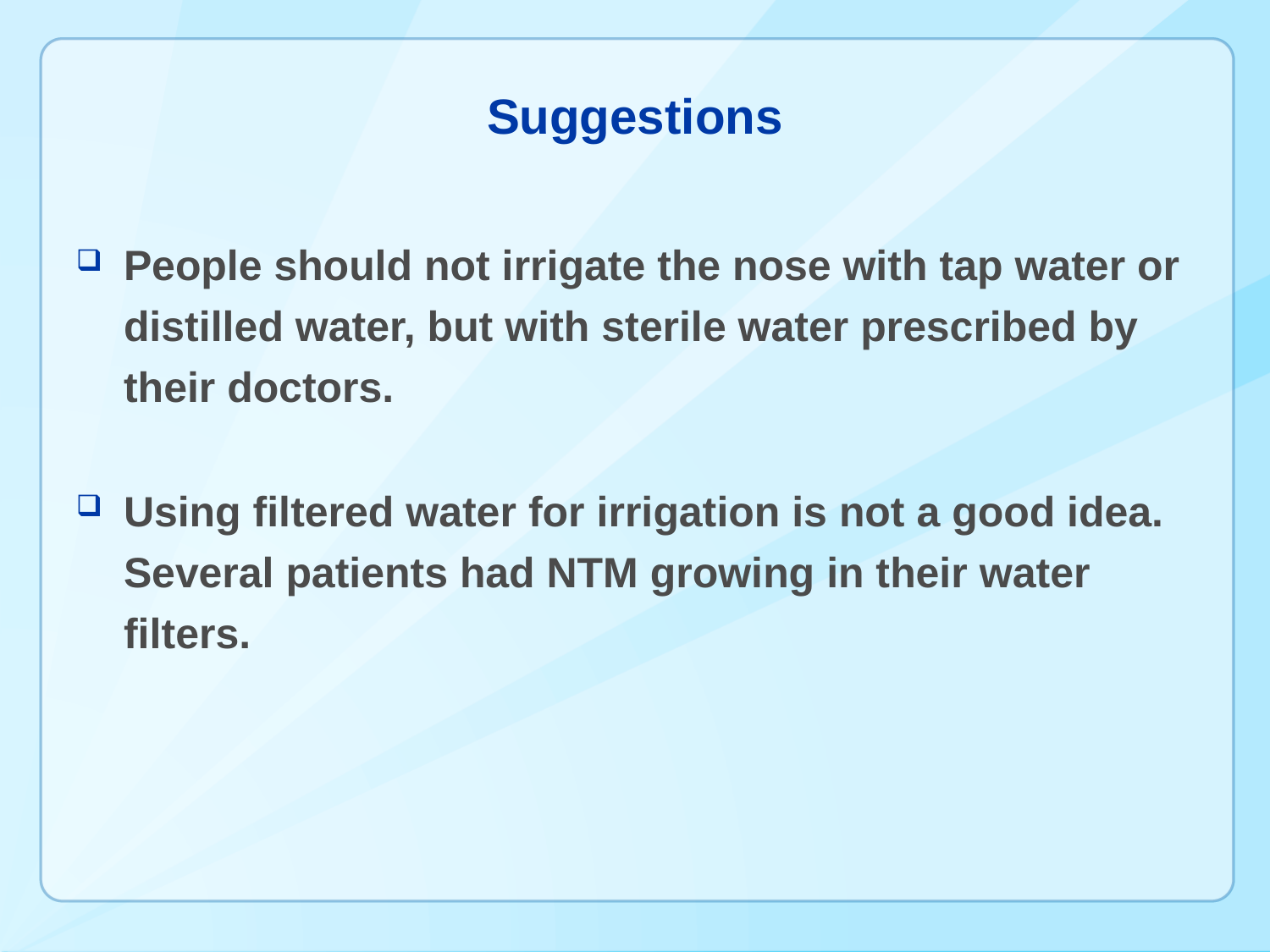

# Suggestions
People should not irrigate the nose with tap water or distilled water, but with sterile water prescribed by their doctors.

Using filtered water for irrigation is not a good idea. Several patients had NTM growing in their water filters.